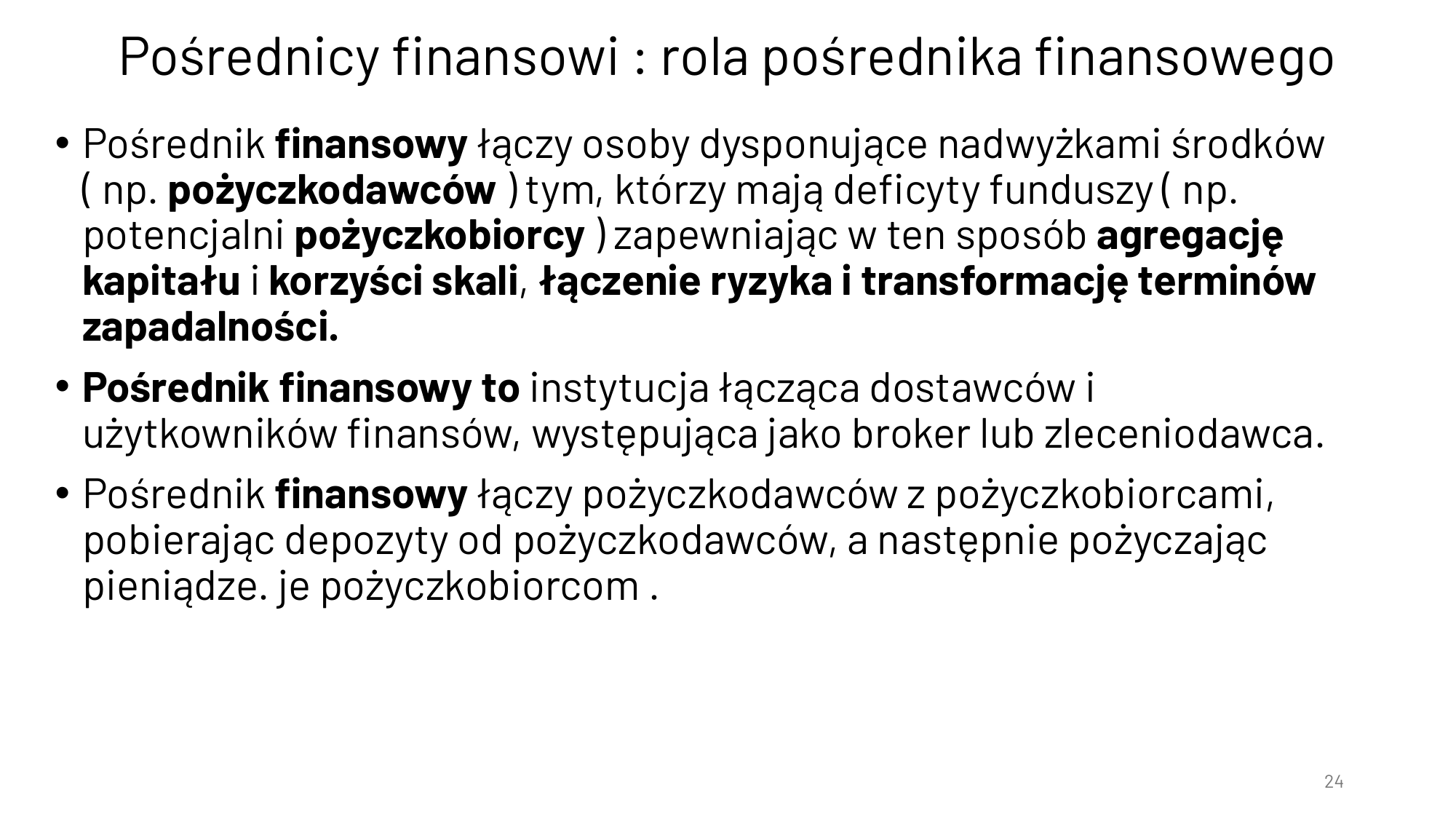

# Pośrednicy finansowi : rola pośrednika finansowego
Pośrednik finansowy łączy osoby dysponujące nadwyżkami środków ( np. pożyczkodawców ) tym, którzy mają deficyty funduszy ( np. potencjalni pożyczkobiorcy ) zapewniając w ten sposób agregację kapitału i korzyści skali, łączenie ryzyka i transformację terminów zapadalności.
Pośrednik finansowy to instytucja łącząca dostawców i użytkowników finansów, występująca jako broker lub zleceniodawca.
Pośrednik finansowy łączy pożyczkodawców z pożyczkobiorcami, pobierając depozyty od pożyczkodawców, a następnie pożyczając pieniądze. je pożyczkobiorcom .​
24